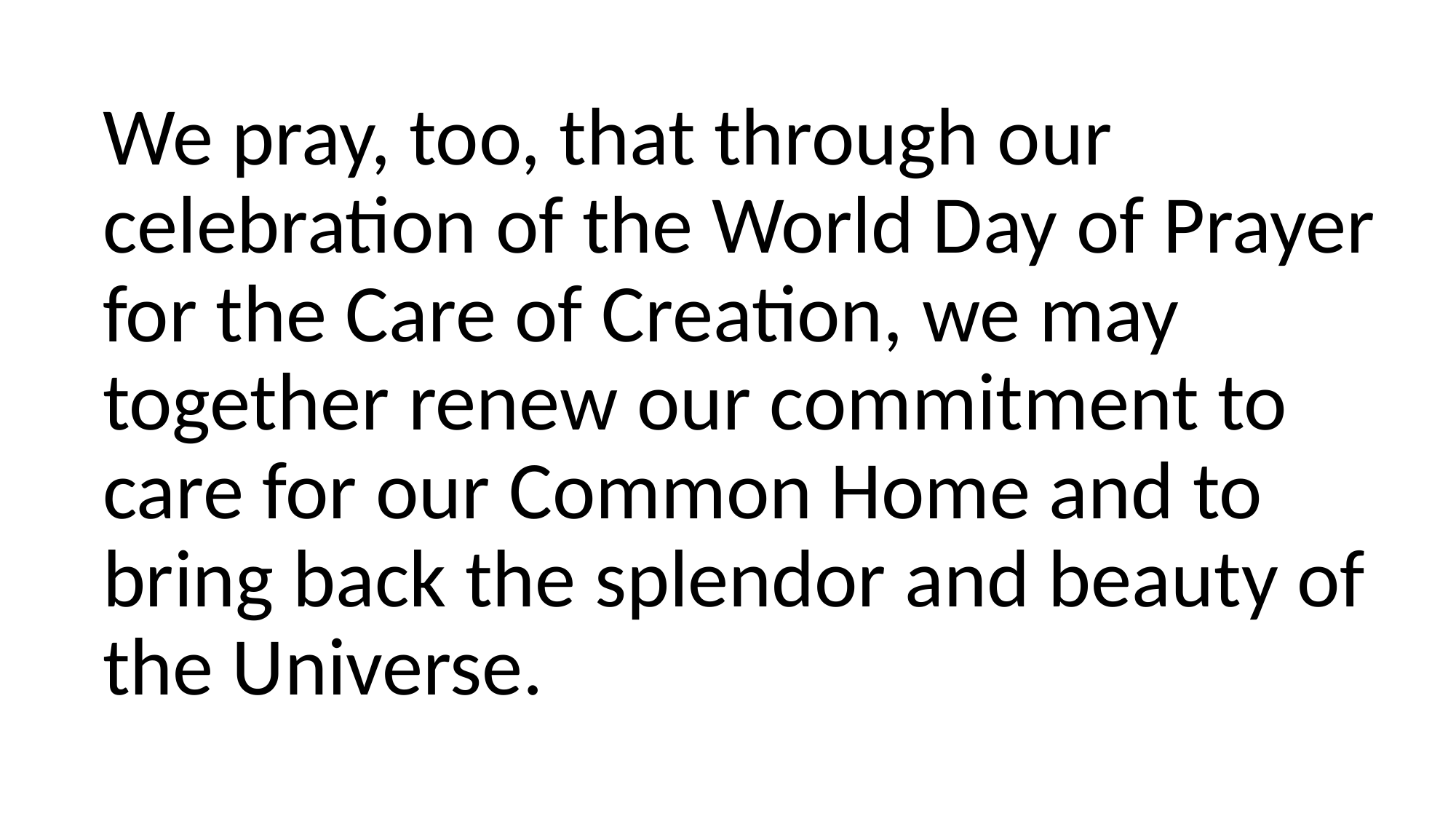

# We pray, too, that through our celebration of the World Day of Prayer for the Care of Creation, we may together renew our commitment to care for our Common Home and to bring back the splendor and beauty of the Universe.